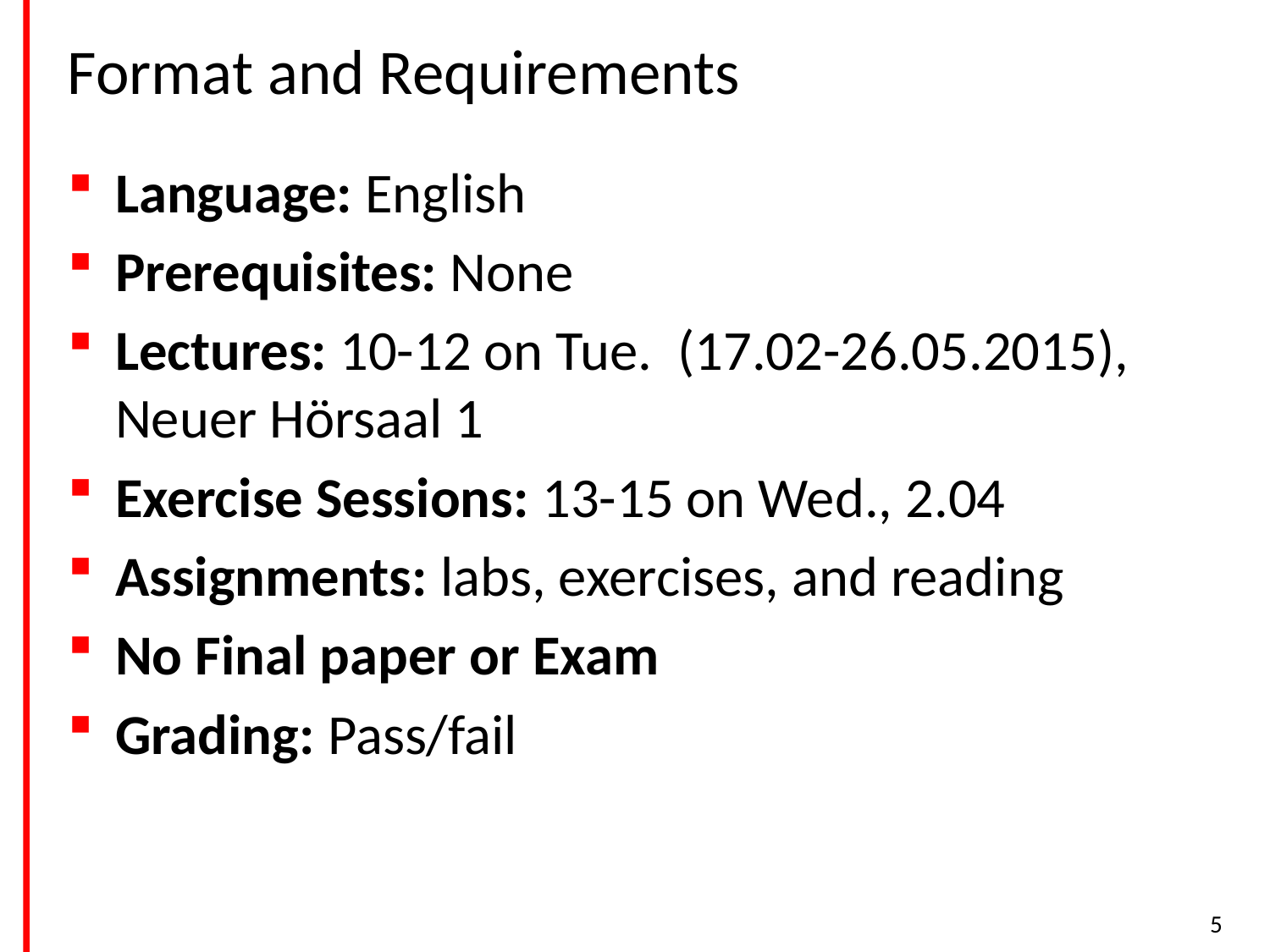

# Format and Requirements
Language: English
Prerequisites: None
Lectures: 10-12 on Tue.  (17.02-26.05.2015), Neuer Hörsaal 1
Exercise Sessions: 13-15 on Wed., 2.04
Assignments: labs, exercises, and reading
No Final paper or Exam
Grading: Pass/fail

5